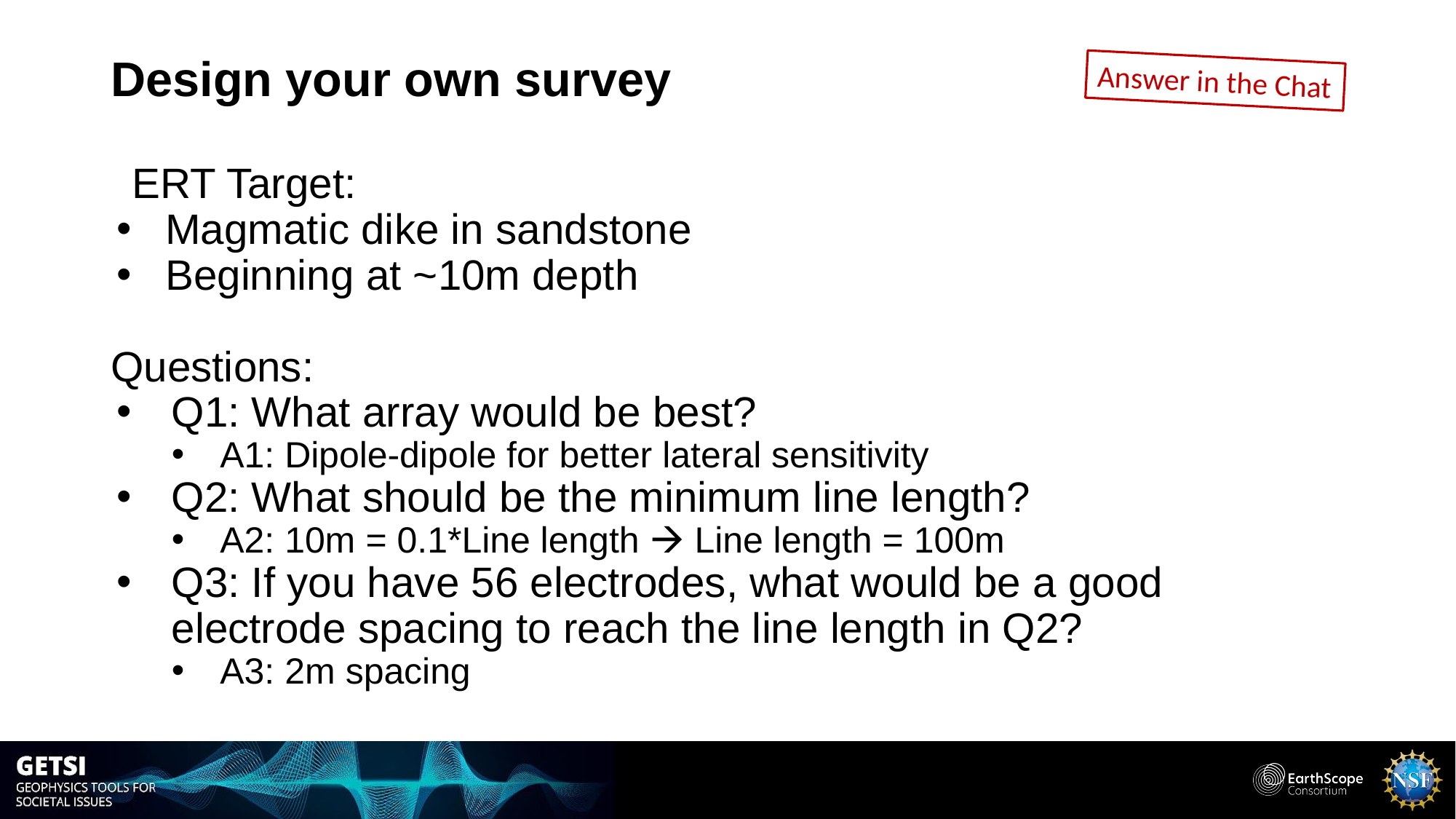

# Design your own survey
Answer in the Chat
ERT Target:
Magmatic dike in sandstone
Beginning at ~10m depth

Questions:
Q1: What array would be best?
A1: Dipole-dipole for better lateral sensitivity
Q2: What should be the minimum line length?
A2: 10m = 0.1*Line length 🡪 Line length = 100m
Q3: If you have 56 electrodes, what would be a good electrode spacing to reach the line length in Q2?
A3: 2m spacing